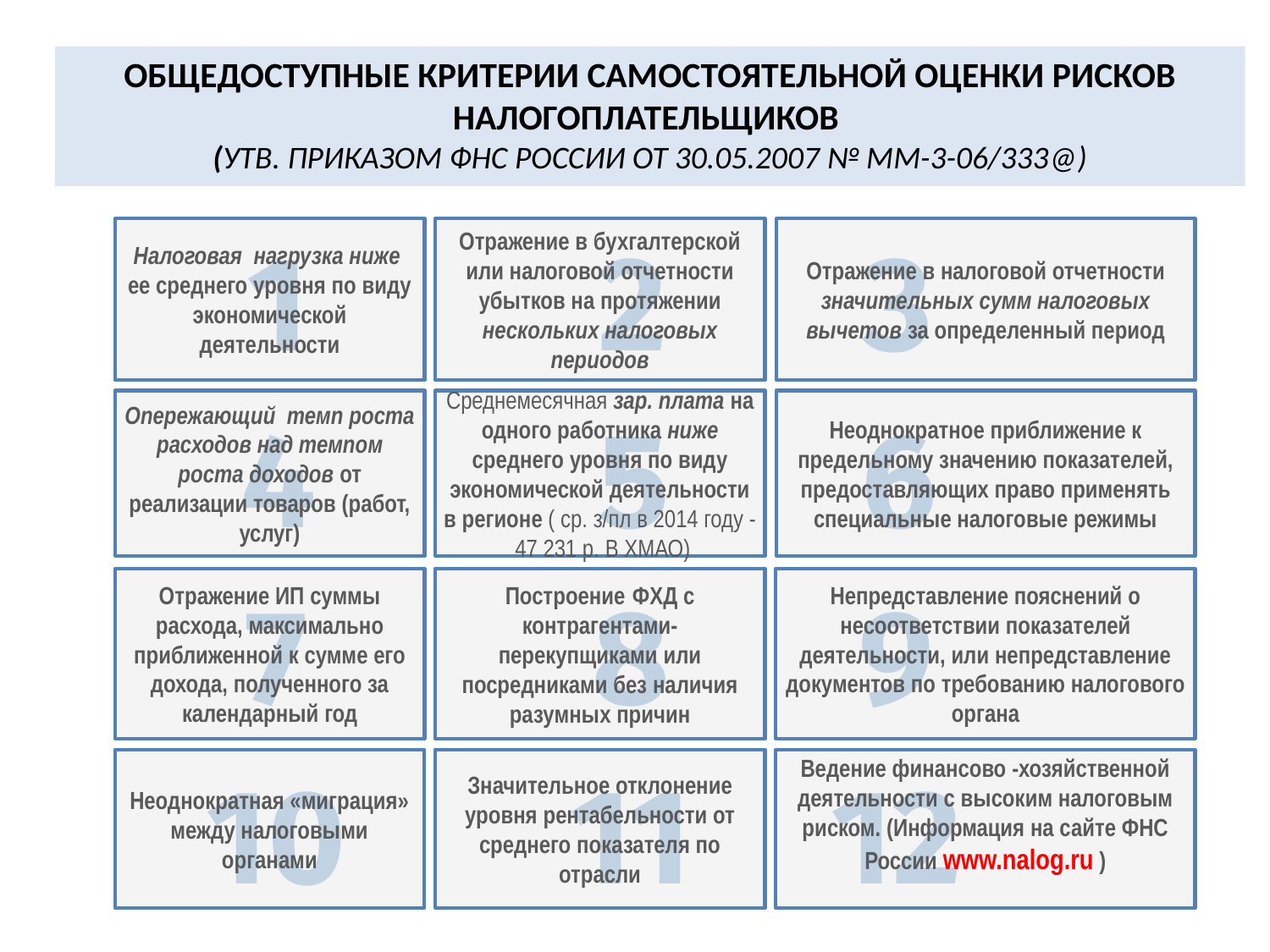

# Общедоступные критерии самостоятельной оценки рисков налогоплательщиков (утв. приказом ФНС России от 30.05.2007 № ММ-3-06/333@)
1
2
3
Налоговая  нагрузка ниже  ее среднего уровня по виду экономической деятельности
Отражение в бухгалтерской или налоговой отчетности убытков на протяжении нескольких налоговых периодов
Отражение в налоговой отчетности значительных сумм налоговых вычетов за определенный период
Опережающий  темп роста расходов над темпом роста доходов от реализации товаров (работ, услуг)
Среднемесячная зар. плата на одного работника ниже среднего уровня по виду экономической деятельности в регионе ( ср. з/пл в 2014 году -  47 231 р. В ХМАО)
Неоднократное приближение к предельному значению показателей, предоставляющих право применять специальные налоговые режимы
4
5
6
Построение 	ФХД с контрагентами-перекупщиками или посредниками без наличия разумных причин
Отражение ИП суммы расхода, максимально приближенной к сумме его дохода, полученного за календарный год
Непредставление пояснений о несоответствии показателей деятельности, или непредставление документов по требованию налогового органа
7
8
9
Неоднократная «миграция» между налоговыми органами
Значительное отклонение уровня рентабельности от среднего показателя по отрасли
Ведение финансово -хозяйственной деятельности с высоким налоговым риском. (Информация на сайте ФНС России www.nalog.ru )

10
11
12